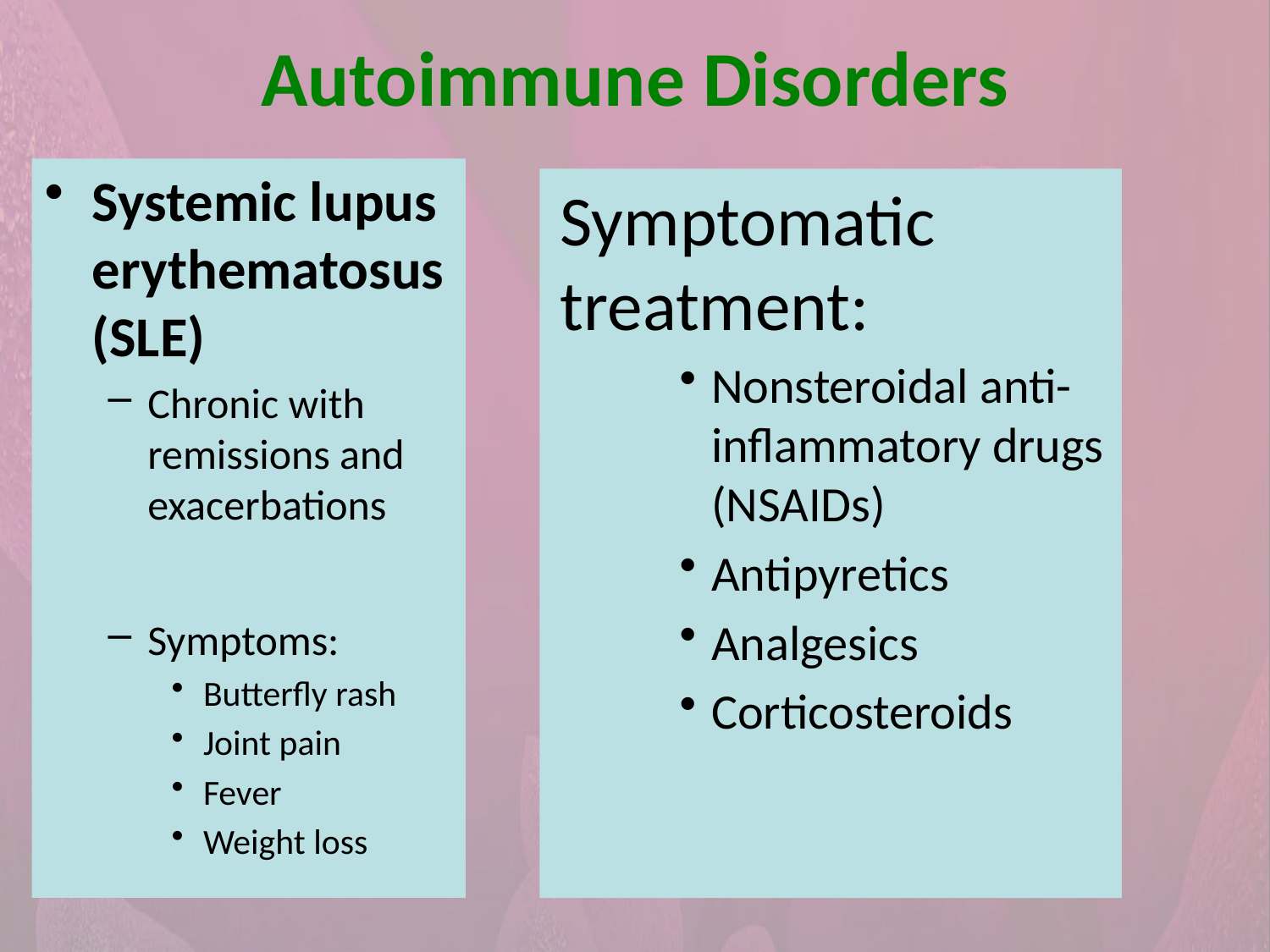

Autoimmune Disorders
Systemic lupus erythematosus (SLE)
Chronic with remissions and exacerbations

Symptoms:
Butterfly rash
Joint pain
Fever
Weight loss
Symptomatic treatment:
Nonsteroidal anti-inflammatory drugs (NSAIDs)
Antipyretics
Analgesics
Corticosteroids